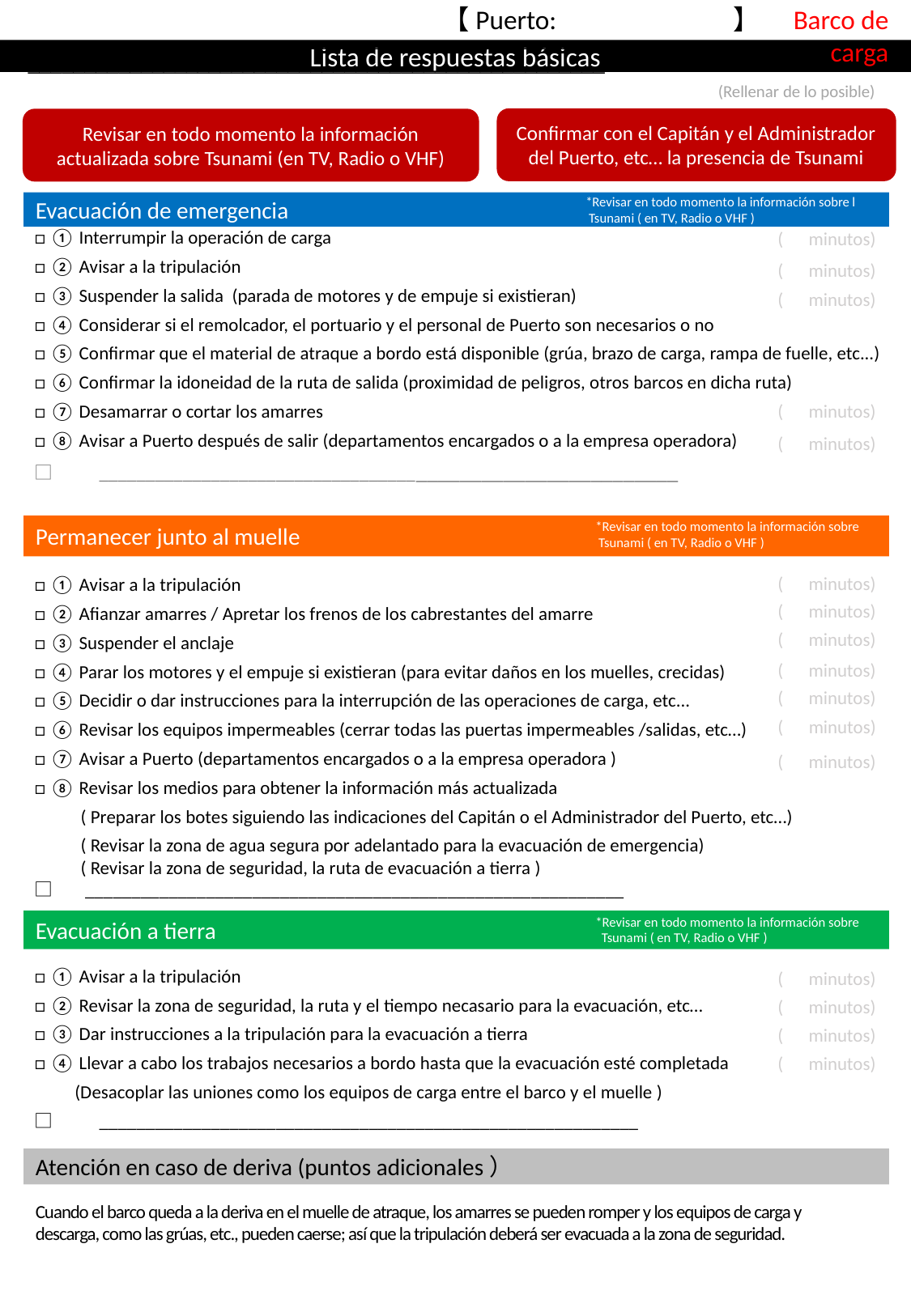

【Puerto:                            】　Barco de carga
________________________________________________________________________________________________________________
Lista de respuestas básicas
(Rellenar de lo posible)
Confirmar con el Capitán y el Administrador del Puerto, etc… la presencia de Tsunami
Revisar en todo momento la información actualizada sobre Tsunami (en TV, Radio o VHF)
*Revisar en todo momento la información sobre l
 Tsunami ( en TV, Radio o VHF )
Evacuación de emergencia
□ ① Interrumpir la operación de carga
□ ② Avisar a la tripulación
□ ③ Suspender la salida  (parada de motores y de empuje si existieran)
□ ④ Considerar si el remolcador, el portuario y el personal de Puerto son necesarios o no
□ ⑤ Confirmar que el material de atraque a bordo está disponible (grúa, brazo de carga, rampa de fuelle, etc...)
□ ⑥ Confirmar la idoneidad de la ruta de salida (proximidad de peligros, otros barcos en dicha ruta)
□ ⑦ Desamarrar o cortar los amarres
□ ⑧ Avisar a Puerto después de salir (departamentos encargados o a la empresa operadora)
□　　__________________________________________________________

(      minutos)
(      minutos)
(      minutos)
(      minutos)
(      minutos)
*Revisar en todo momento la información sobre
 Tsunami ( en TV, Radio o VHF )
Permanecer junto al muelle
(      minutos)
□ ① Avisar a la tripulación
□ ② Afianzar amarres / Apretar los frenos de los cabrestantes del amarre
□ ③ Suspender el anclaje
□ ④ Parar los motores y el empuje si existieran (para evitar daños en los muelles, crecidas)
□ ⑤ Decidir o dar instrucciones para la interrupción de las operaciones de carga, etc...
□ ⑥ Revisar los equipos impermeables (cerrar todas las puertas impermeables /salidas, etc…)
□ ⑦ Avisar a Puerto (departamentos encargados o a la empresa operadora )
□ ⑧ Revisar los medios para obtener la información más actualizada
　　 ( Preparar los botes siguiendo las indicaciones del Capitán o el Administrador del Puerto, etc…)
　　 ( Revisar la zona de agua segura por adelantado para la evacuación de emergencia)
　　 ( Revisar la zona de seguridad, la ruta de evacuación a tierra )
□　 __________________________________________________________
(      minutos)
(      minutos)
(      minutos)
(      minutos)
(      minutos)
(      minutos)
*Revisar en todo momento la información sobre
  Tsunami ( en TV, Radio o VHF )

Evacuación a tierra
□ ① Avisar a la tripulación
□ ② Revisar la zona de seguridad, la ruta y el tiempo necasario para la evacuación, etc…
□ ③ Dar instrucciones a la tripulación para la evacuación a tierra
□ ④ Llevar a cabo los trabajos necesarios a bordo hasta que la evacuación esté completada
　    (Desacoplar las uniones como los equipos de carga entre el barco y el muelle )
□　　__________________________________________________________
(      minutos)
(      minutos)
(      minutos)
(      minutos)
Atención en caso de deriva (puntos adicionales）
Cuando el barco queda a la deriva en el muelle de atraque, los amarres se pueden romper y los equipos de carga y descarga, como las grúas, etc., pueden caerse; así que la tripulación deberá ser evacuada a la zona de seguridad.